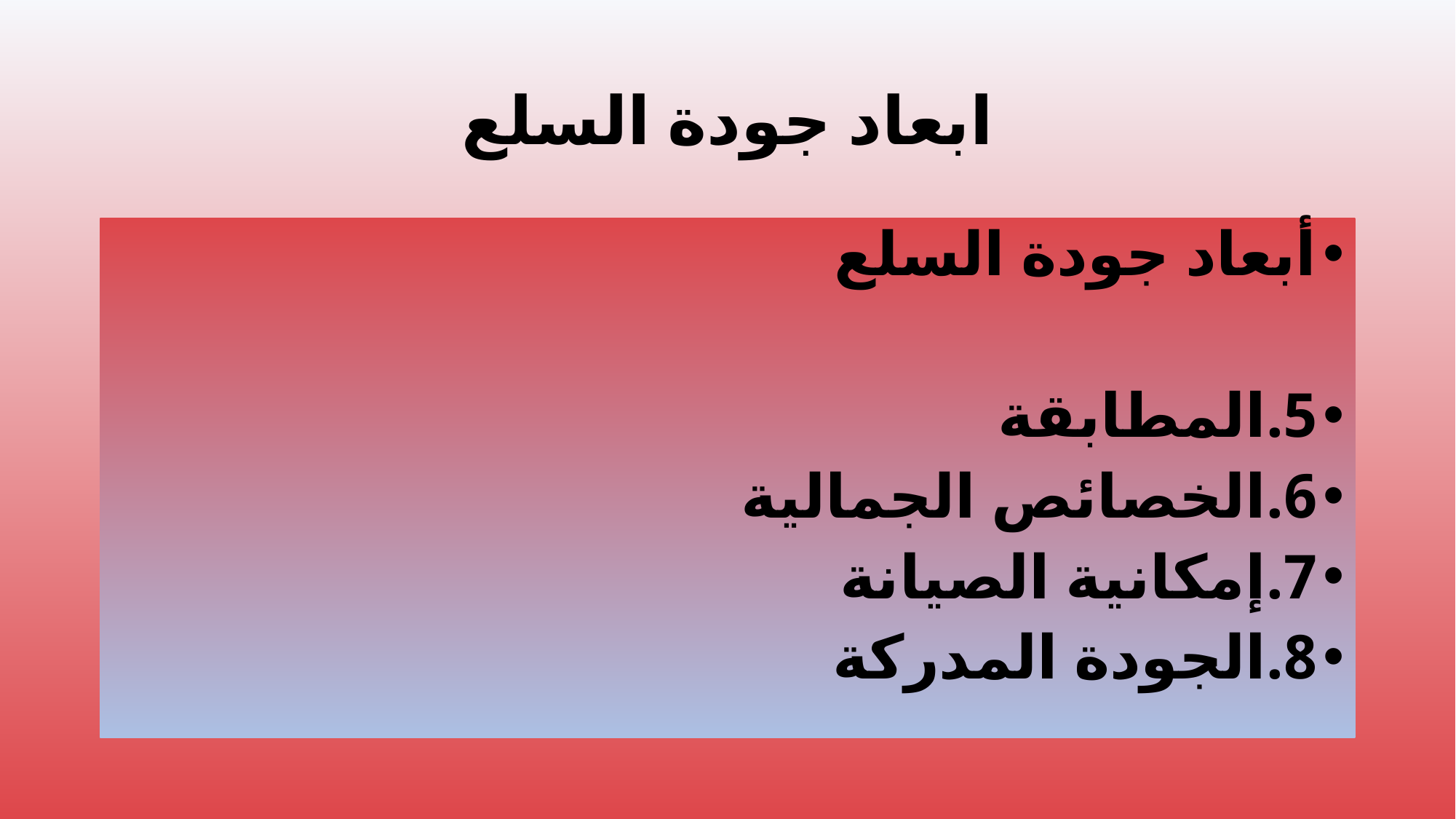

# ابعاد جودة السلع
أبعاد جودة السلع

5.	المطابقة
6.	الخصائص الجمالية
7.	إمكانية الصيانة
8.	الجودة المدركة